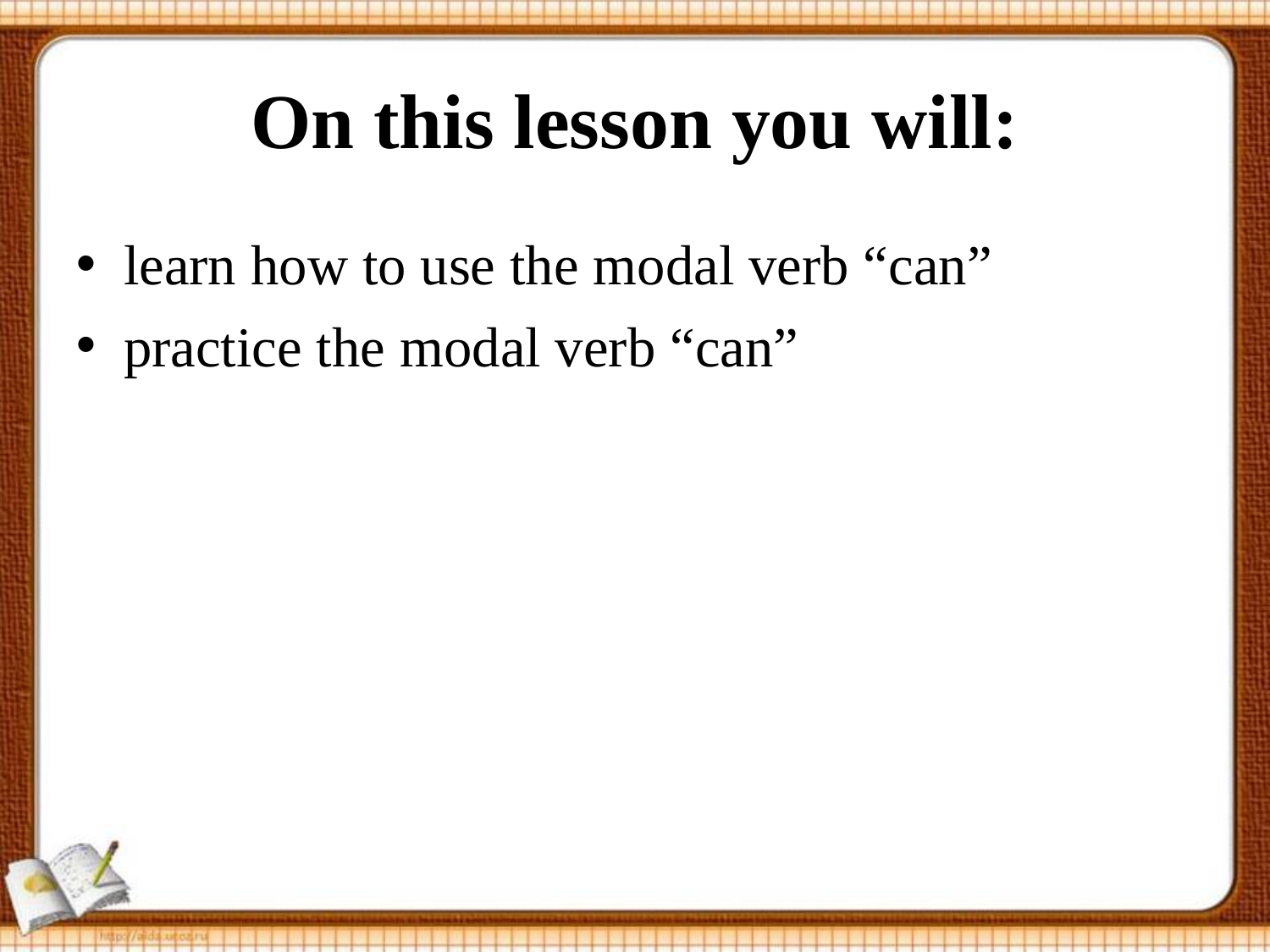

# On this lesson you will:
learn how to use the modal verb “can”
practice the modal verb “can”